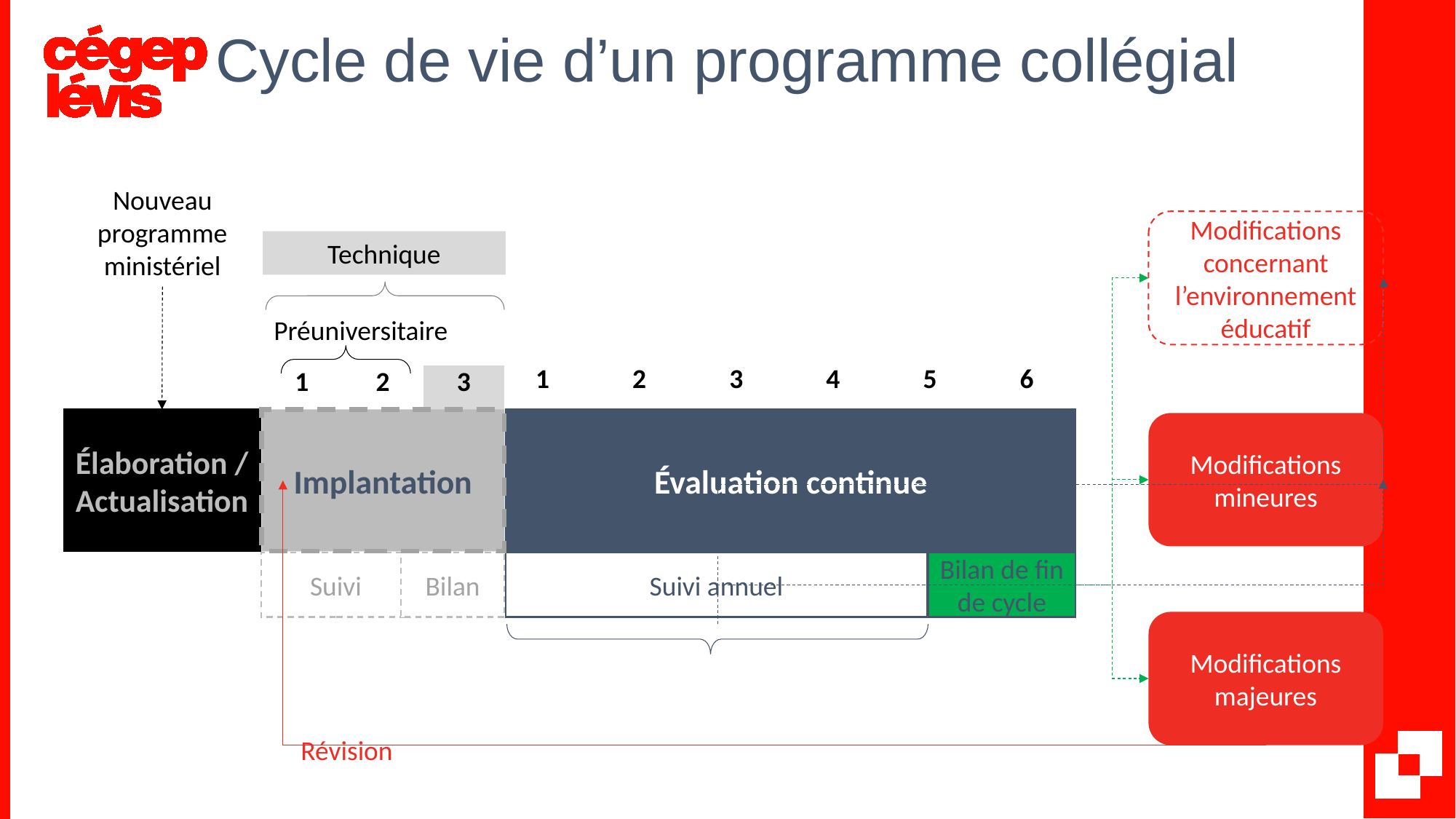

Cycle de vie d’un programme collégial

Nouveau programme ministériel
Modifications concernant l’environnement éducatif
Technique

Préuniversitaire

| 1 | 2 | 3 | 4 | 5 | 6 |
| --- | --- | --- | --- | --- | --- |
| 1 | 2 | 3 |
| --- | --- | --- |
Élaboration / Actualisation

Implantation
Évaluation continue
Modifications mineures

Révision
Suivi
Bilan
Suivi annuel
Bilan de fin de cycle
Modifications majeures